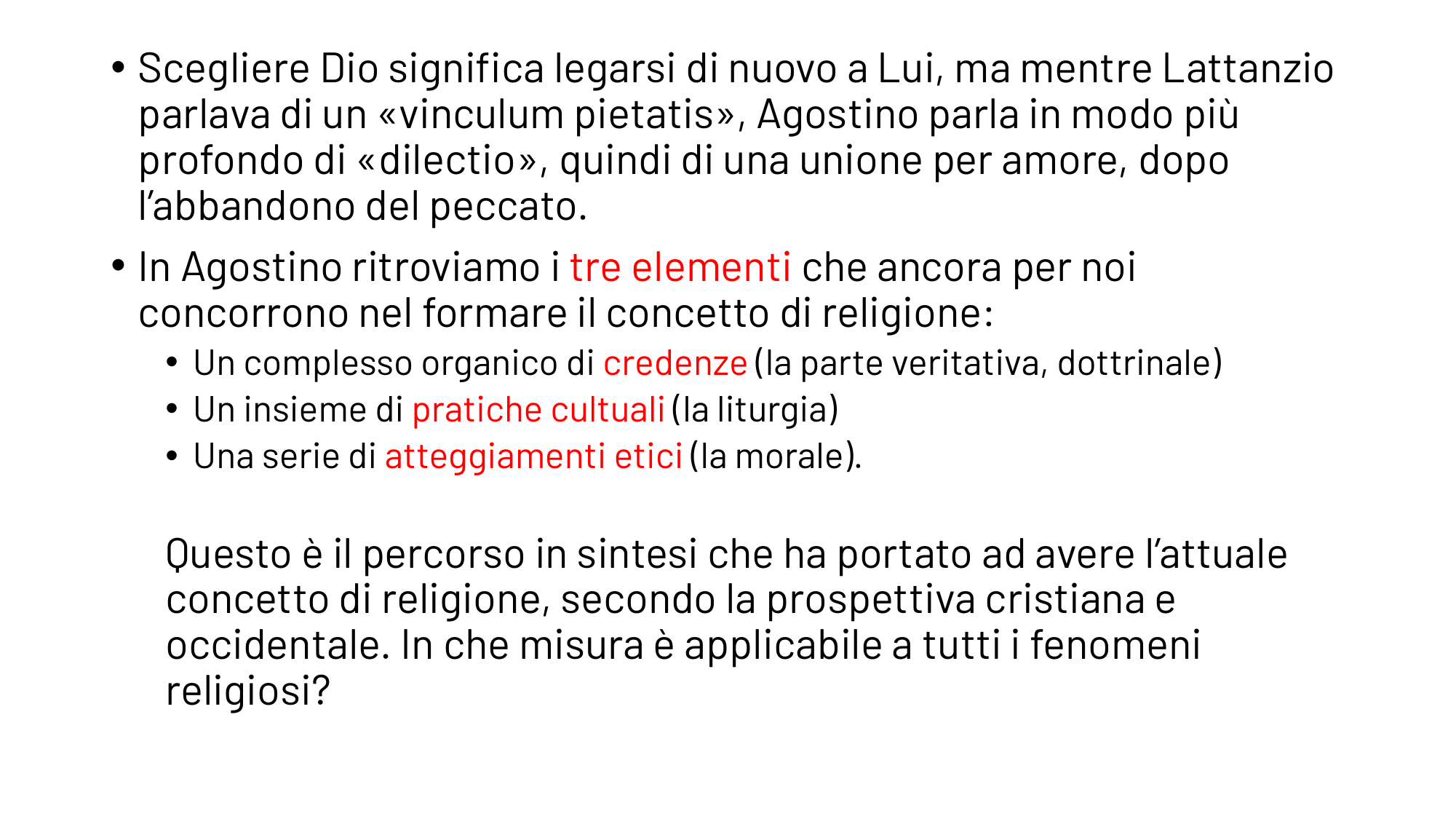

Scegliere Dio significa legarsi di nuovo a Lui, ma mentre Lattanzio parlava di un «vinculum pietatis», Agostino parla in modo più profondo di «dilectio», quindi di una unione per amore, dopo l’abbandono del peccato.
In Agostino ritroviamo i tre elementi che ancora per noi concorrono nel formare il concetto di religione:
Un complesso organico di credenze (la parte veritativa, dottrinale)
Un insieme di pratiche cultuali (la liturgia)
Una serie di atteggiamenti etici (la morale).

Questo è il percorso in sintesi che ha portato ad avere l’attuale concetto di religione, secondo la prospettiva cristiana e occidentale. In che misura è applicabile a tutti i fenomeni religiosi?